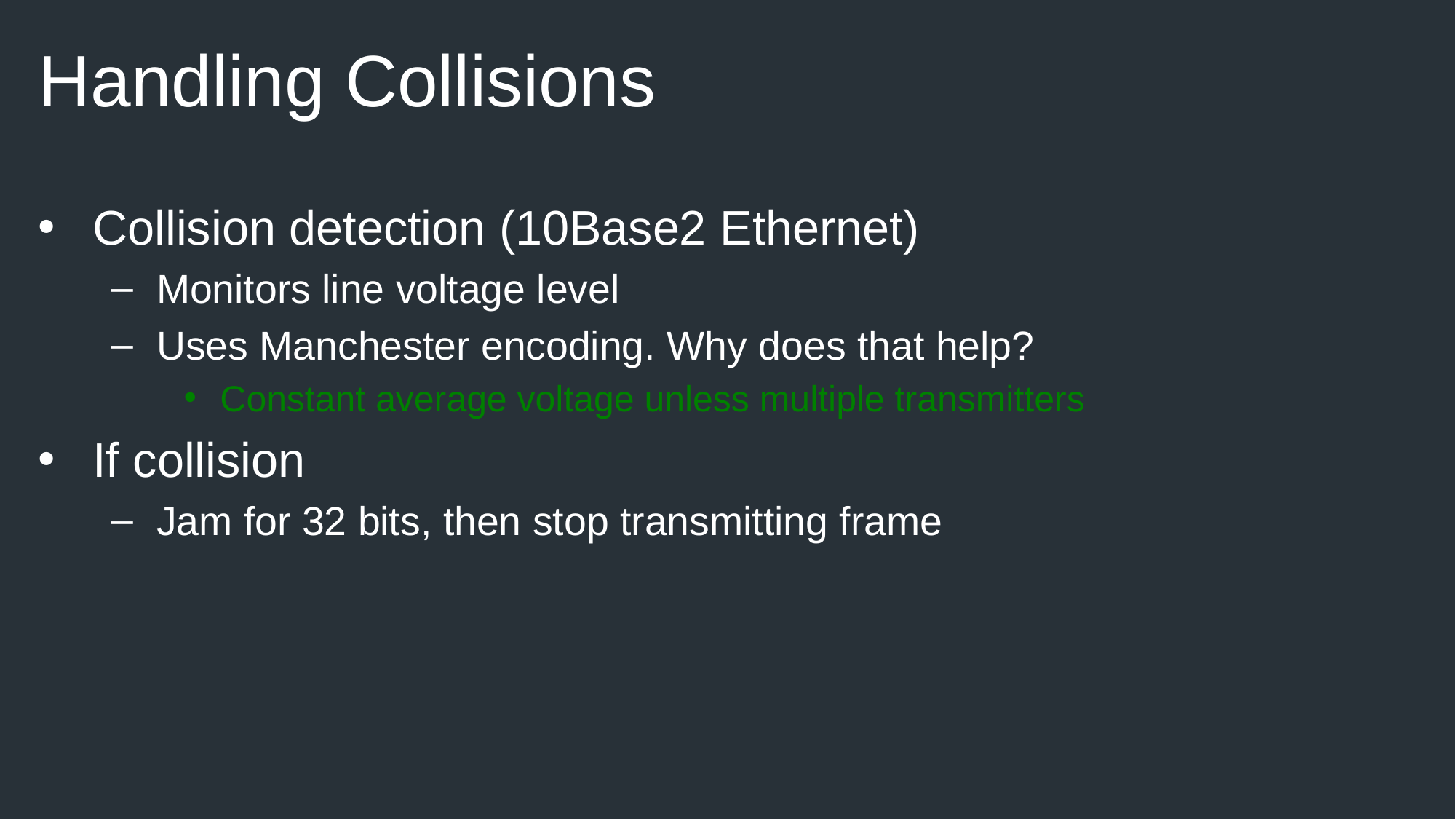

# Handling Collisions
Collision detection (10Base2 Ethernet)
Monitors line voltage level
Uses Manchester encoding. Why does that help?
Constant average voltage unless multiple transmitters
If collision
Jam for 32 bits, then stop transmitting frame